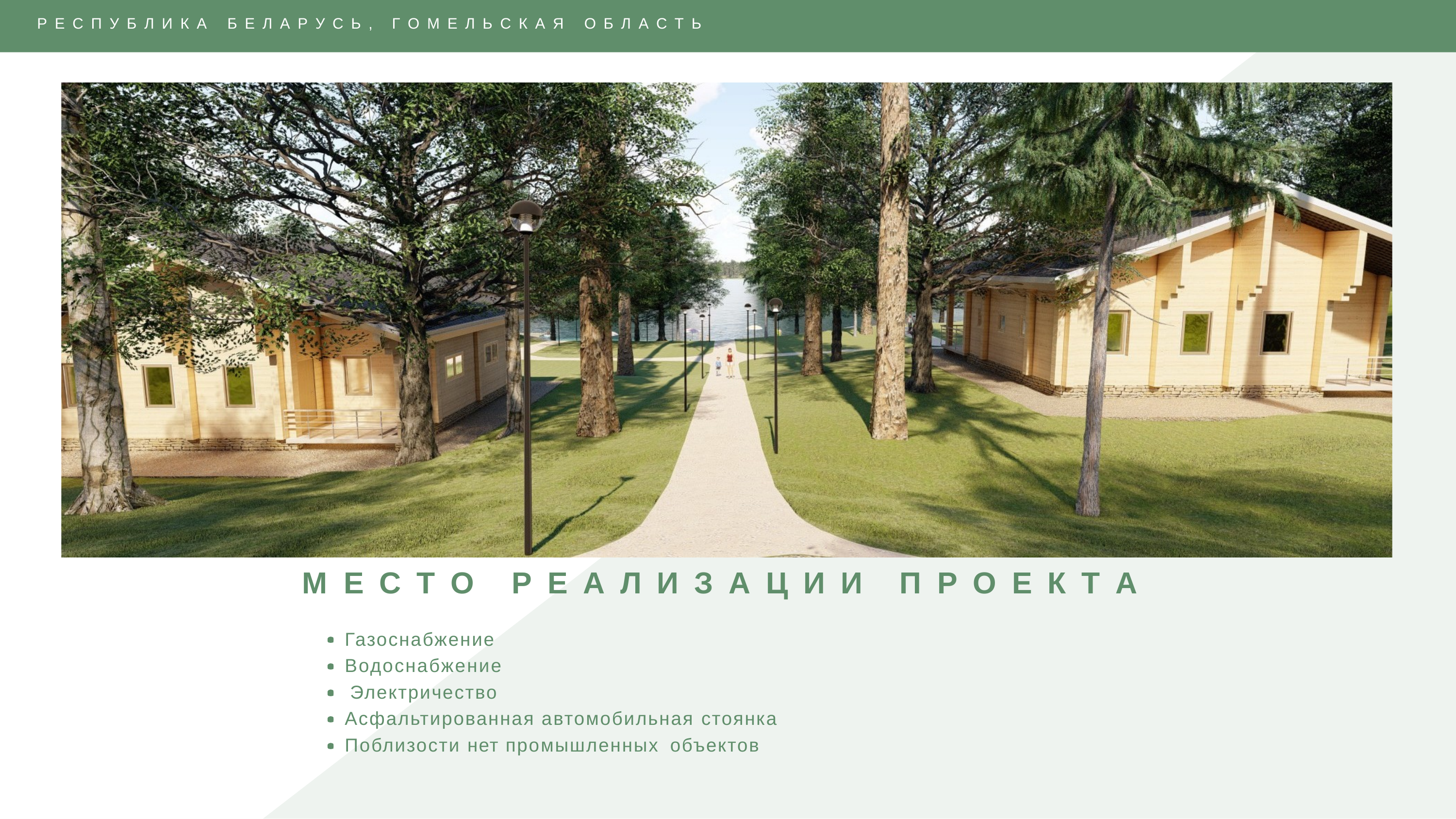

Р Е С П У Б Л И К А
Б Е Л А Р У С Ь ,
Г О М Е Л Ь С К А Я
О Б Л А С Т Ь

М	Е	С	Т	О	Р	Е	А	Л	И	З	А	Ц	И	И
Газоснабжение  Водоснабжение  Электричество
Асфальтированная автомобильная стоянка  Поблизости нет промышленных объектов
П	Р	О	Е	К	Т	А